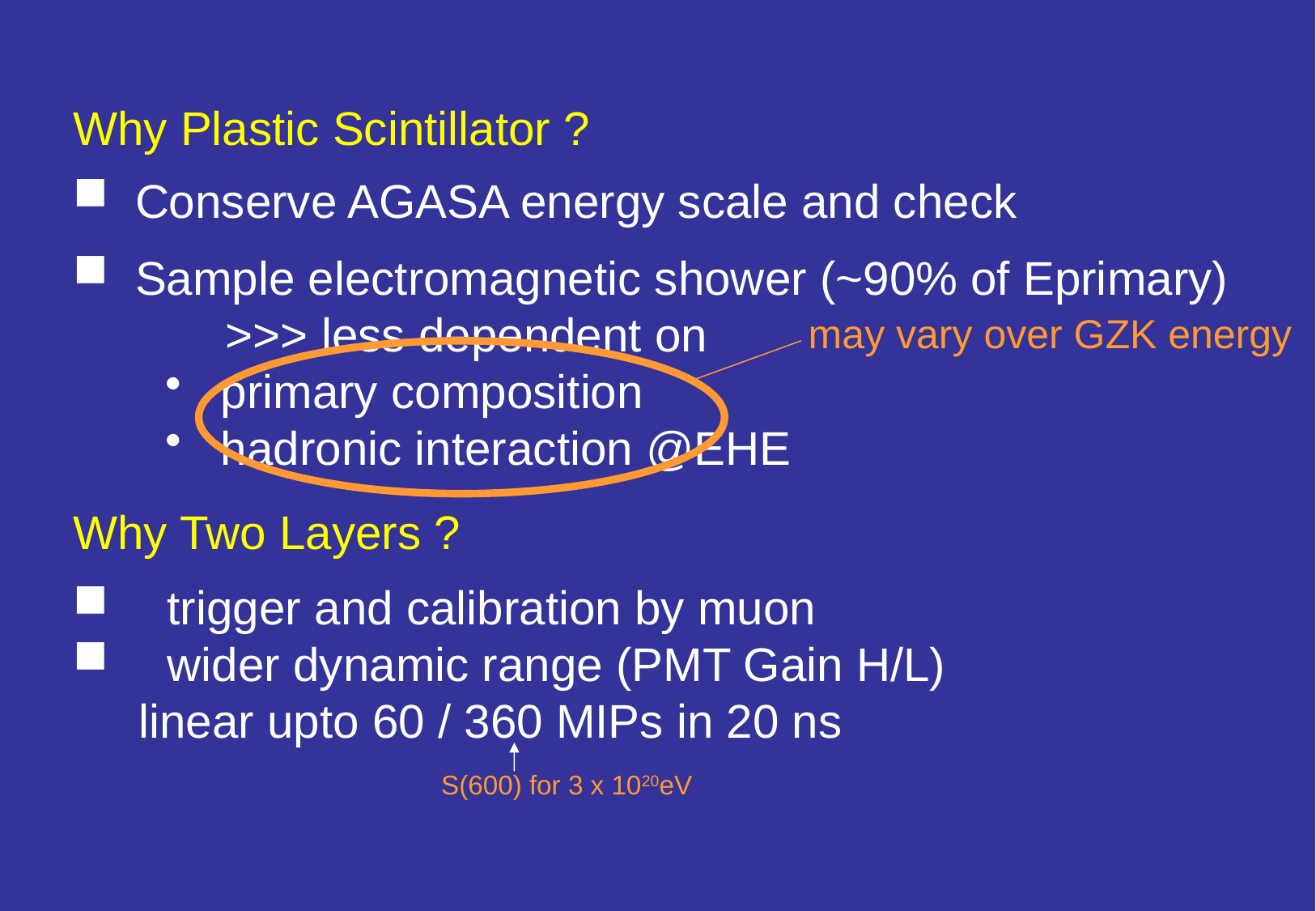

Why Plastic Scintillator ?

  Conserve AGASA energy scale and check

  Sample electromagnetic shower (~90% of Eprimary)
　　　>>> less dependent on
  primary composition
  hadronic interaction @EHE

Why Two Layers ?

　trigger and calibration by muon
　wider dynamic range (PMT Gain H/L)
     linear upto 60 / 360 MIPs in 20 ns
                            S(600) for 3 x 1020eV

may vary over GZK energy